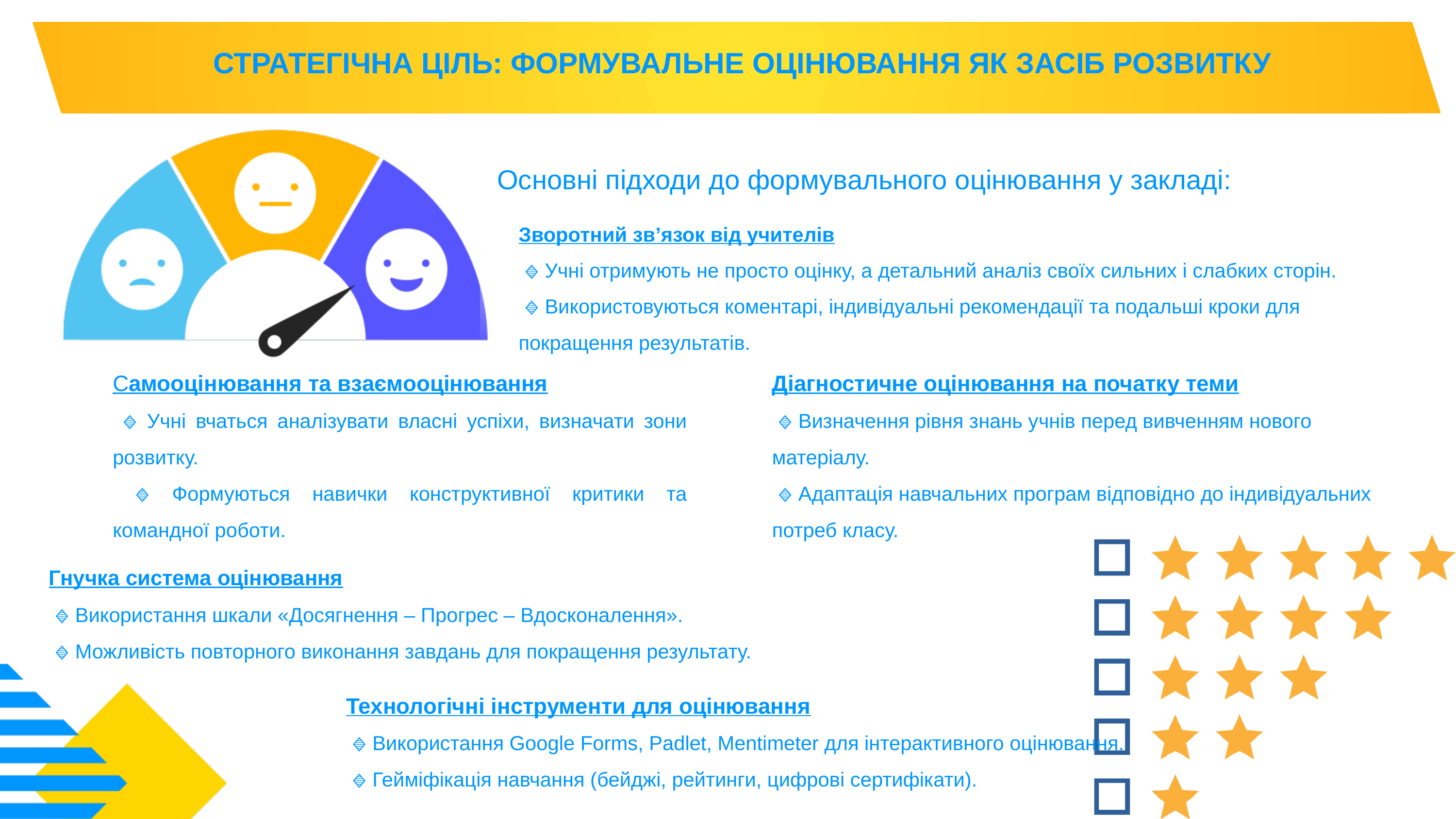

СТРАТЕГІЧНА ЦІЛЬ: ФОРМУВАЛЬНЕ ОЦІНЮВАННЯ ЯК ЗАСІБ РОЗВИТКУ

Основні підходи до формувального оцінювання у закладі:
Зворотний зв’язок від учителів
 🔹 Учні отримують не просто оцінку, а детальний аналіз своїх сильних і слабких сторін.
 🔹 Використовуються коментарі, індивідуальні рекомендації та подальші кроки для покращення результатів.
Самооцінювання та взаємооцінювання
 🔹 Учні вчаться аналізувати власні успіхи, визначати зони розвитку.
 🔹 Формуються навички конструктивної критики та командної роботи.
Діагностичне оцінювання на початку теми
 🔹 Визначення рівня знань учнів перед вивченням нового матеріалу.
 🔹 Адаптація навчальних програм відповідно до індивідуальних потреб класу.

Гнучка система оцінювання
 🔹 Використання шкали «Досягнення – Прогрес – Вдосконалення».
 🔹 Можливість повторного виконання завдань для покращення результату.

Технологічні інструменти для оцінювання
 🔹 Використання Google Forms, Padlet, Mentimeter для інтерактивного оцінювання.
 🔹 Гейміфікація навчання (бейджі, рейтинги, цифрові сертифікати).